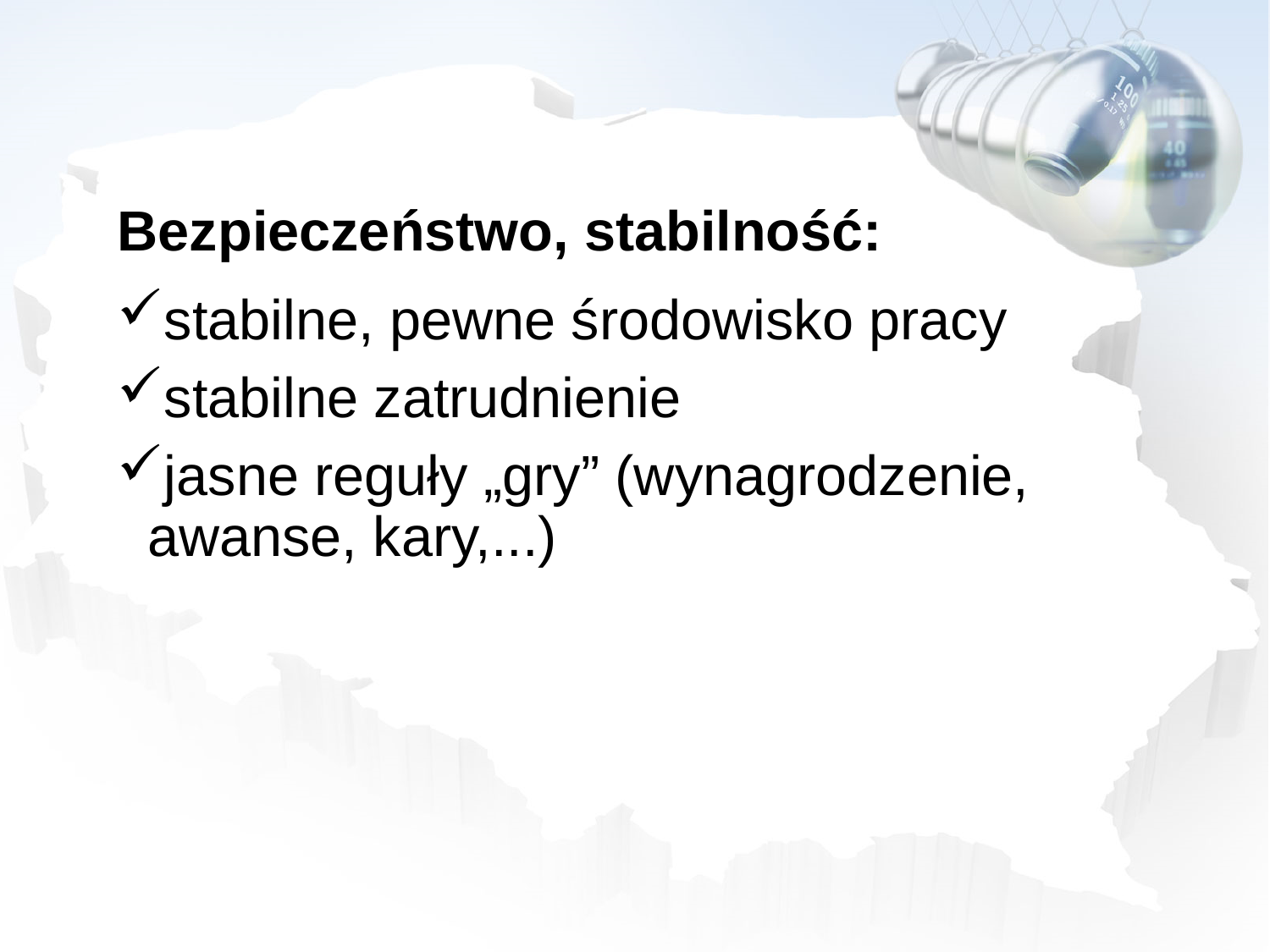

Bezpieczeństwo, stabilność:
stabilne, pewne środowisko pracy
stabilne zatrudnienie
jasne reguły „gry” (wynagrodzenie, awanse, kary,...)